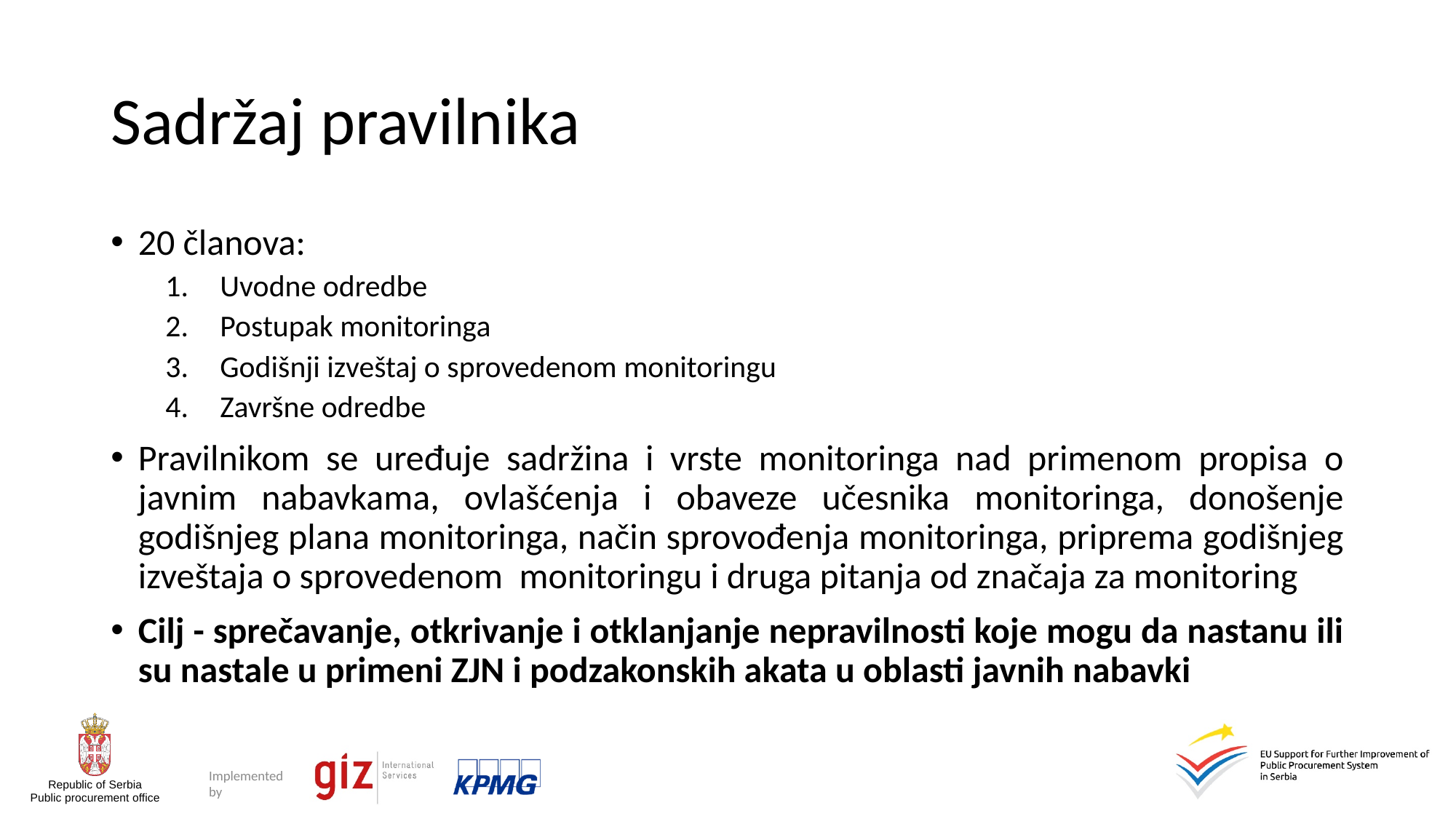

# Sadržaj pravilnika
20 članova:
Uvodne odredbe
Postupak monitoringa
Godišnji izveštaj o sprovedenom monitoringu
Završne odredbe
Pravilnikom se uređuje sadržina i vrste monitoringa nad primenom propisa o javnim nabavkama, ovlašćenja i obaveze učesnika monitoringa, donošenje godišnjeg plana monitoringa, način sprovođenja monitoringa, priprema godišnjeg izveštaja o sprovedenom  monitoringu i druga pitanja od značaja za monitoring
Cilj - sprečavanje, otkrivanje i otklanjanje nepravilnosti koje mogu da nastanu ili su nastale u primeni ZJN i podzakonskih akata u oblasti javnih nabavki